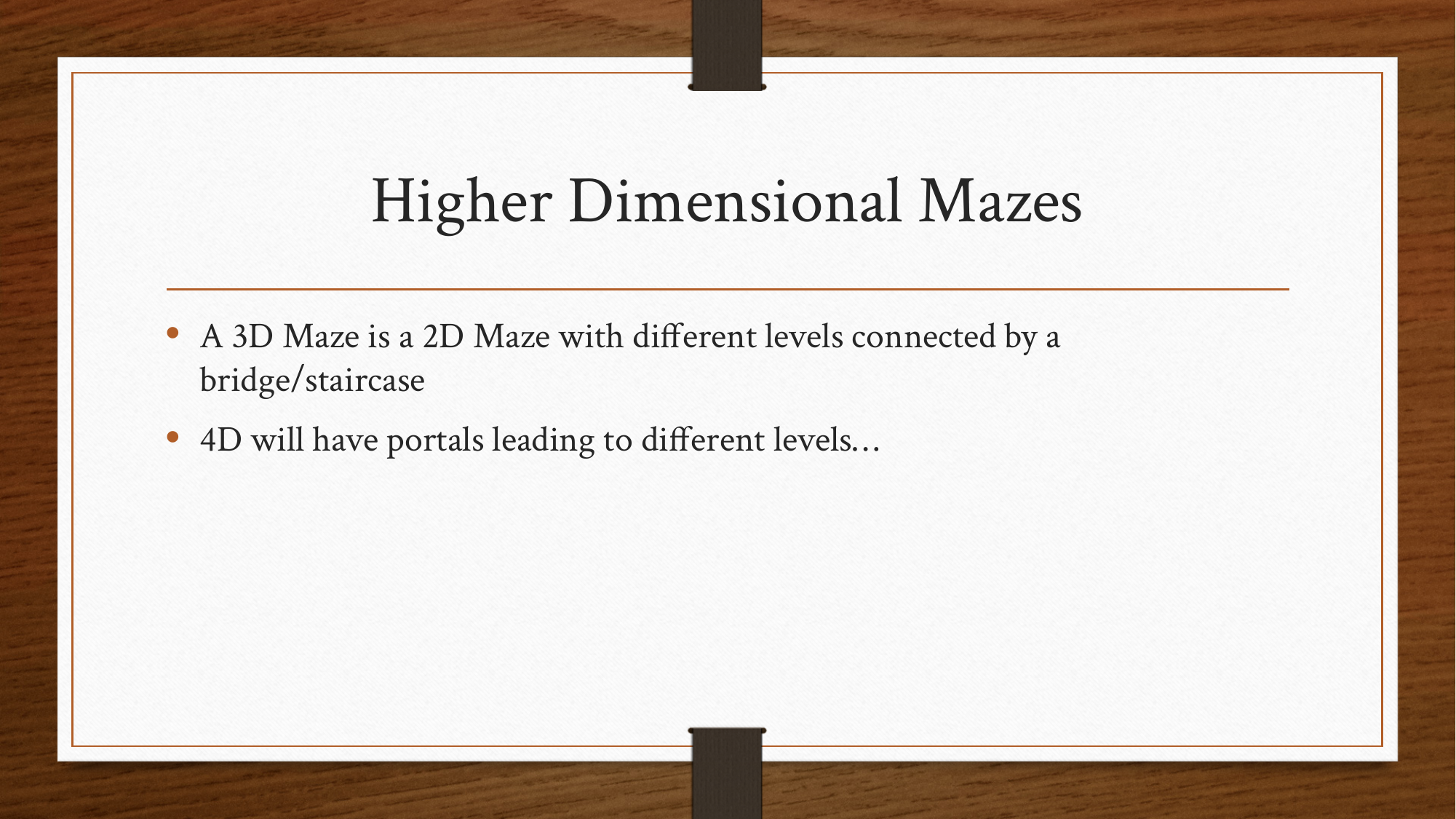

# Higher Dimensional Mazes
A 3D Maze is a 2D Maze with different levels connected by a bridge/staircase
4D will have portals leading to different levels…